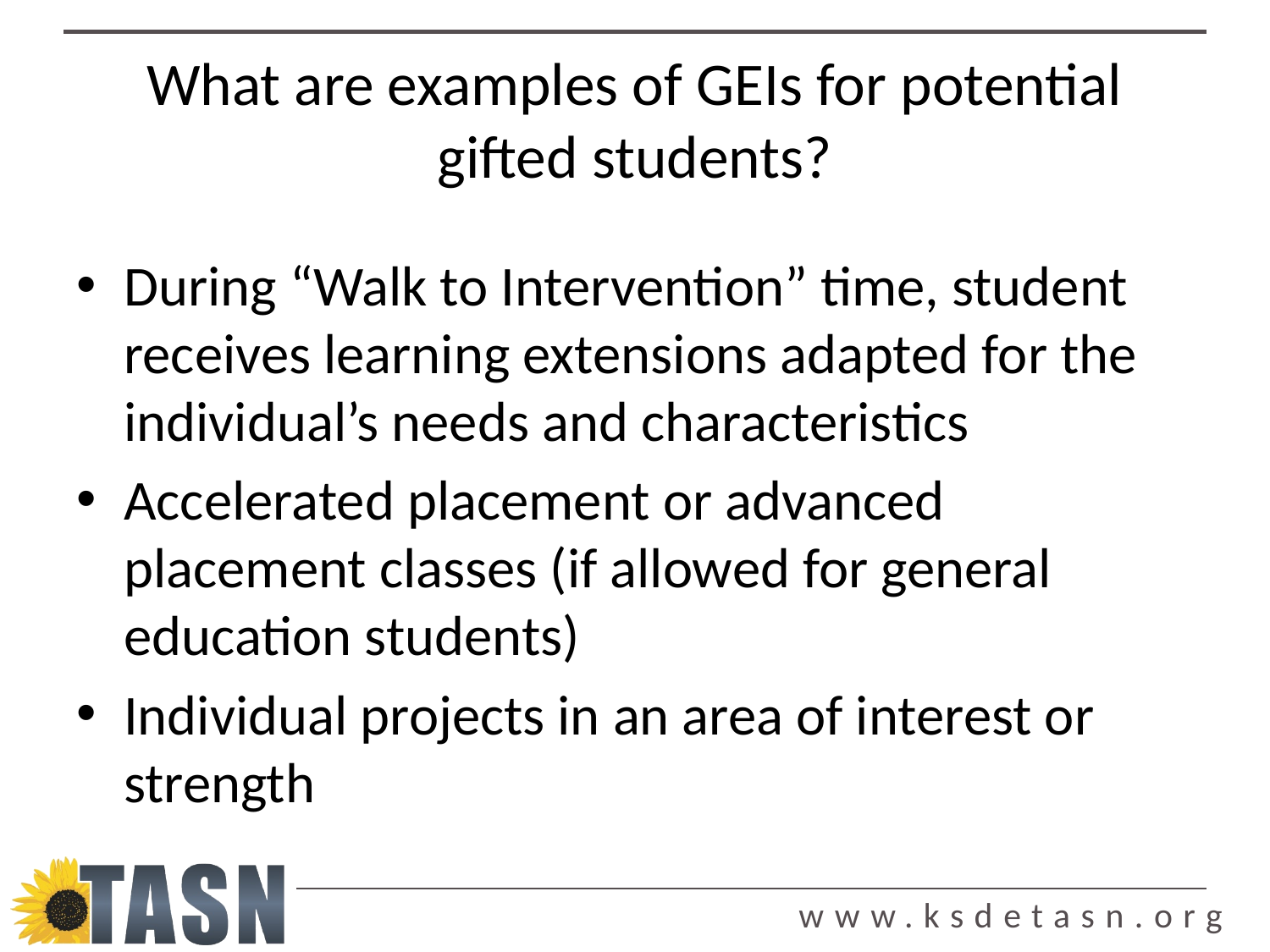

# What are examples of GEIs for potential gifted students?
During “Walk to Intervention” time, student receives learning extensions adapted for the individual’s needs and characteristics
Accelerated placement or advanced placement classes (if allowed for general education students)
Individual projects in an area of interest or strength